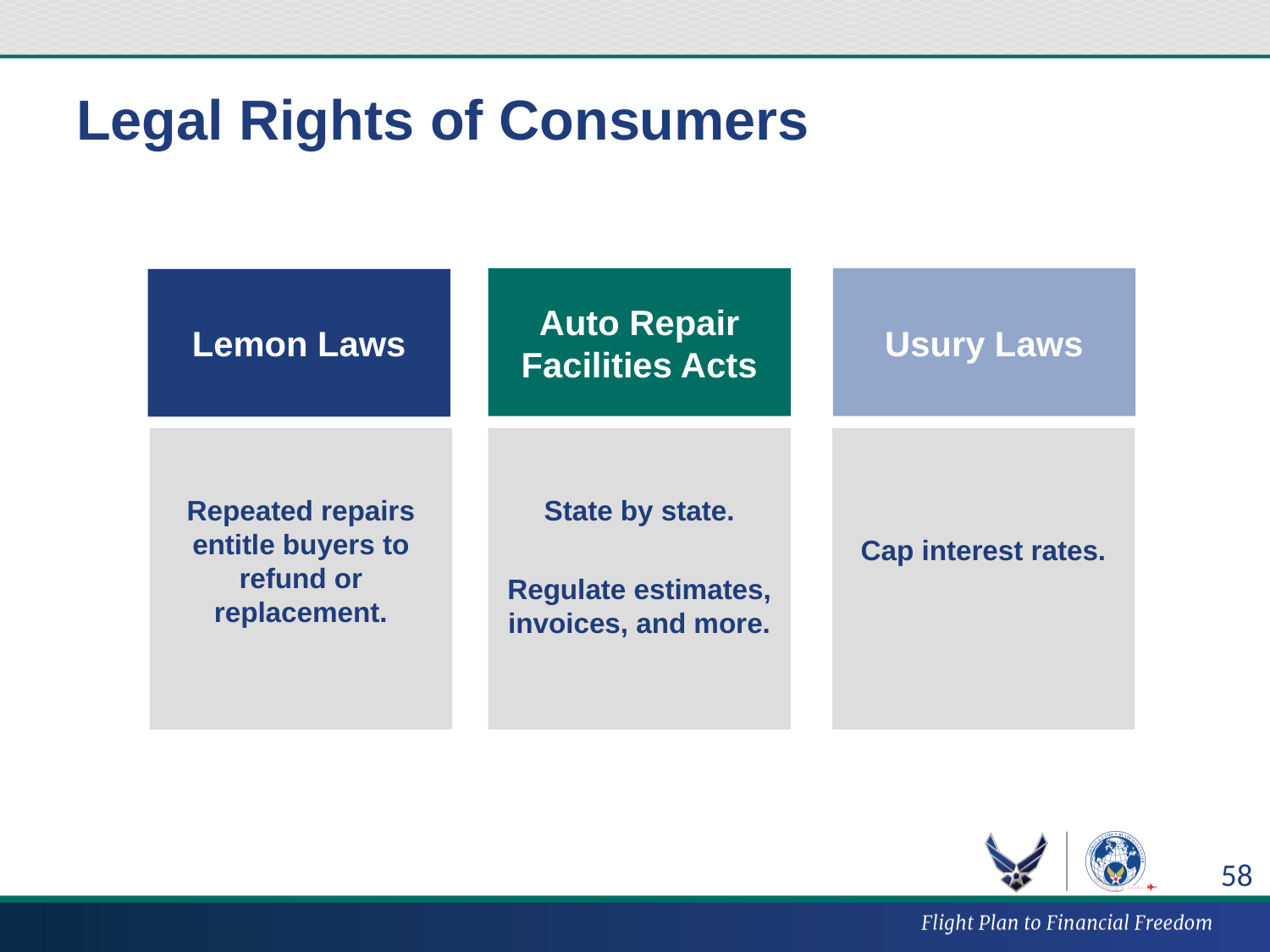

# Legal Rights of Consumers
Auto Repair Facilities Acts
Usury Laws
Lemon Laws

Repeated repairs entitle buyers to refund or replacement.

State by state.

Regulate estimates, invoices, and more.

Cap interest rates.